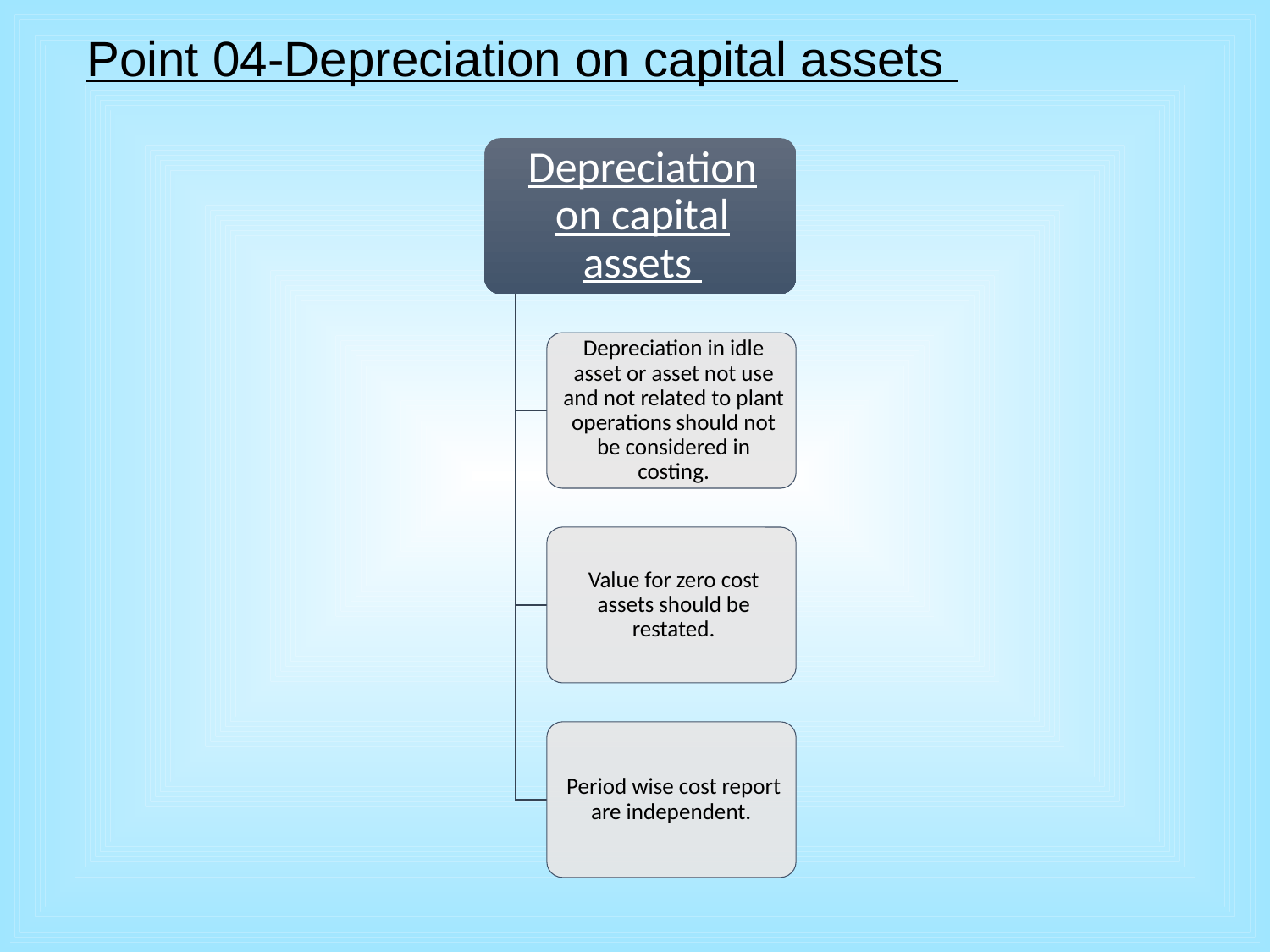

Point 04-Depreciation on capital assets
Depreciation on capital assets
Depreciation in idle asset or asset not use and not related to plant operations should not be considered in costing.
Value for zero cost assets should be restated.
Period wise cost report are independent.